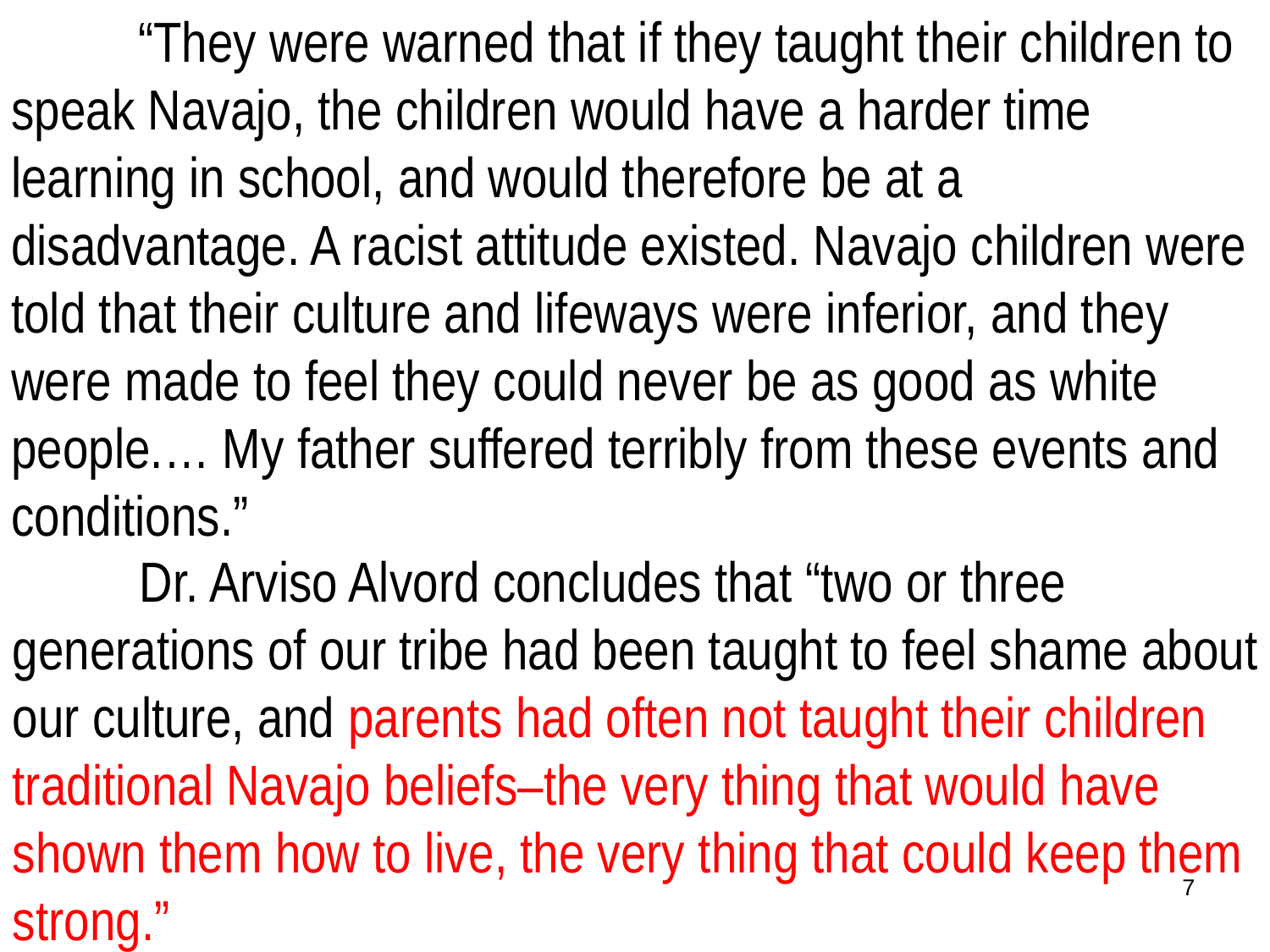

“They were warned that if they taught their children to speak Navajo, the children would have a harder time learning in school, and would therefore be at a disadvantage. A racist attitude existed. Navajo children were told that their culture and lifeways were inferior, and they were made to feel they could never be as good as white people.… My father suffered terribly from these events and conditions.”
	Dr. Arviso Alvord concludes that “two or three generations of our tribe had been taught to feel shame about our culture, and parents had often not taught their children traditional Navajo beliefs–the very thing that would have shown them how to live, the very thing that could keep them strong.”

7